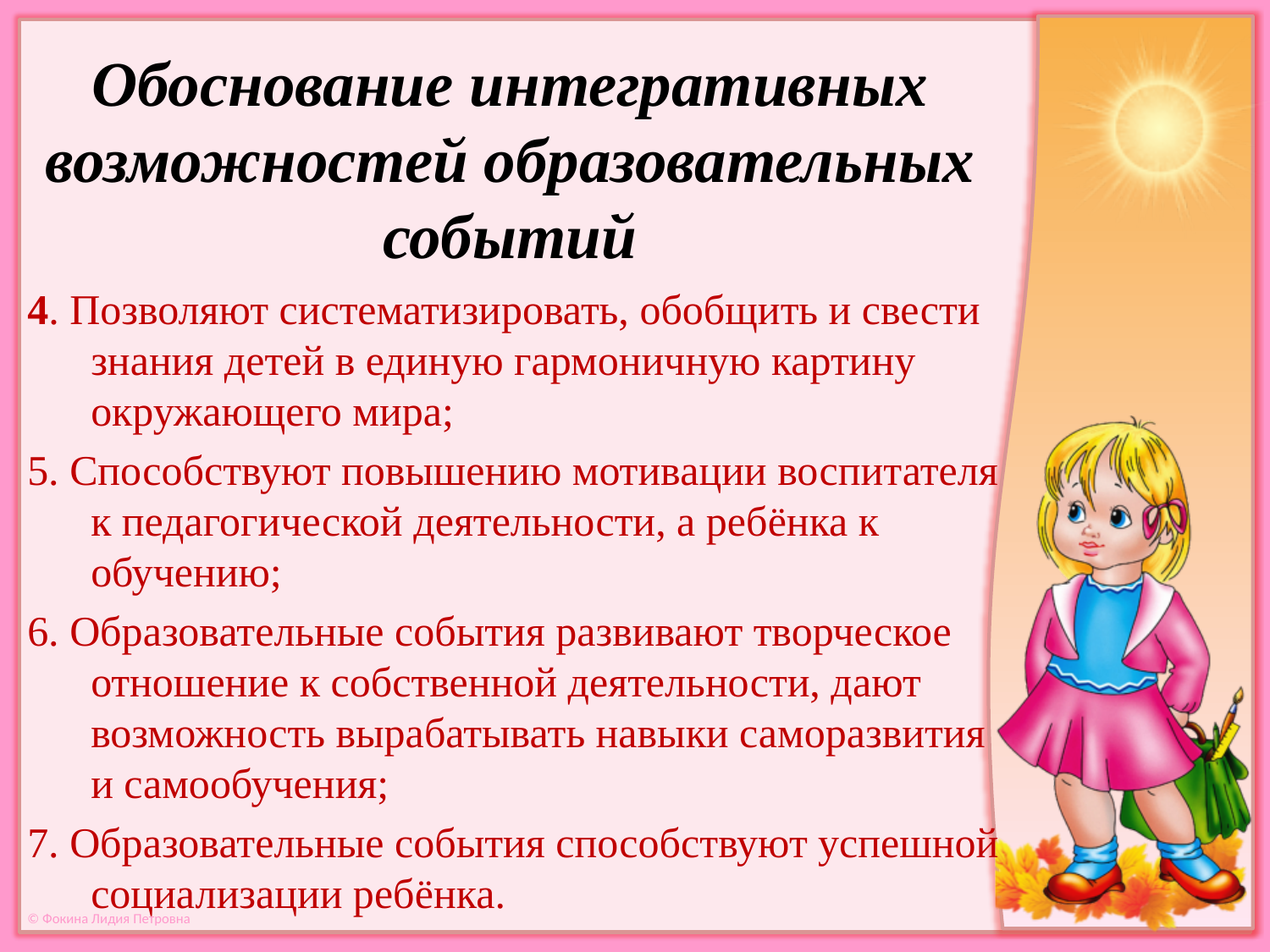

Обоснование интегративных возможностей образовательных событий
4. Позволяют систематизировать, обобщить и свести знания детей в единую гармоничную картину окружающего мира;
5. Способствуют повышению мотивации воспитателя к педагогической деятельности, а ребёнка к обучению;
6. Образовательные события развивают творческое отношение к собственной деятельности, дают возможность вырабатывать навыки саморазвития и самообучения;
7. Образовательные события способствуют успешной социализации ребёнка.